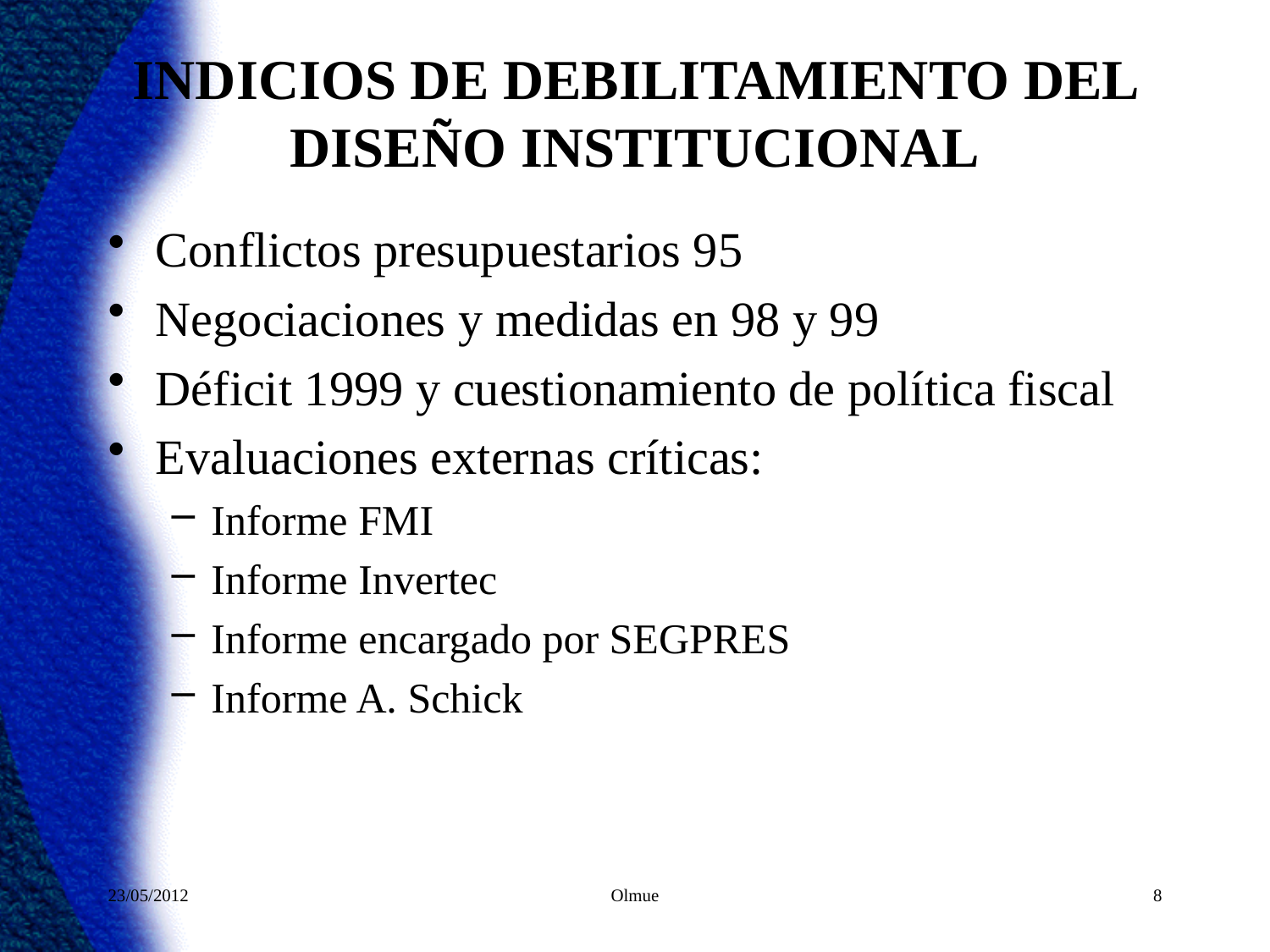

# INDICIOS DE DEBILITAMIENTO DEL DISEÑO INSTITUCIONAL
Conflictos presupuestarios 95
Negociaciones y medidas en 98 y 99
Déficit 1999 y cuestionamiento de política fiscal
Evaluaciones externas críticas:
Informe FMI
Informe Invertec
Informe encargado por SEGPRES
Informe A. Schick
23/05/2012
Olmue
8